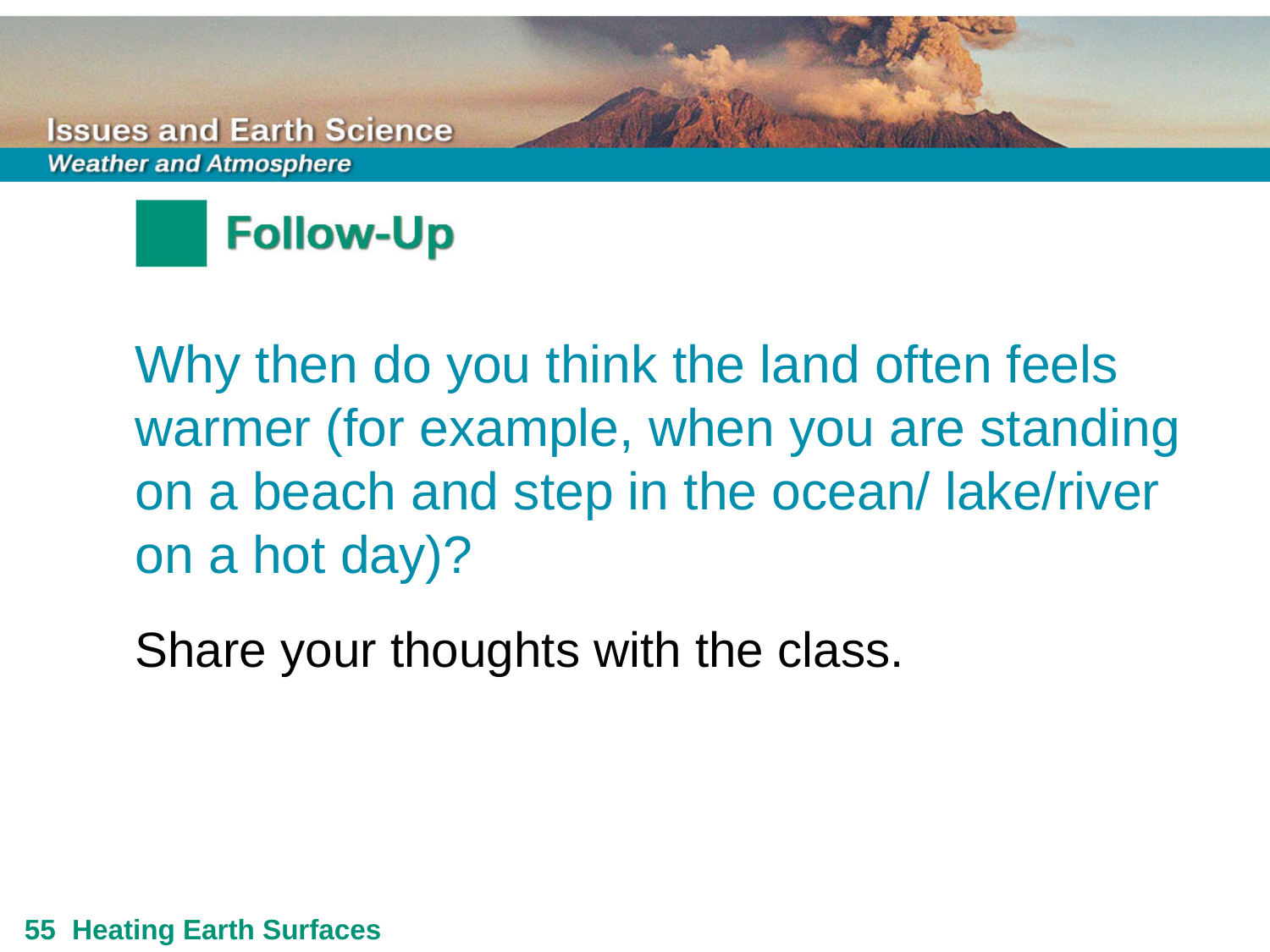

Why then do you think the land often feels warmer (for example, when you are standing on a beach and step in the ocean/ lake/river
on a hot day)?

Share your thoughts with the class.